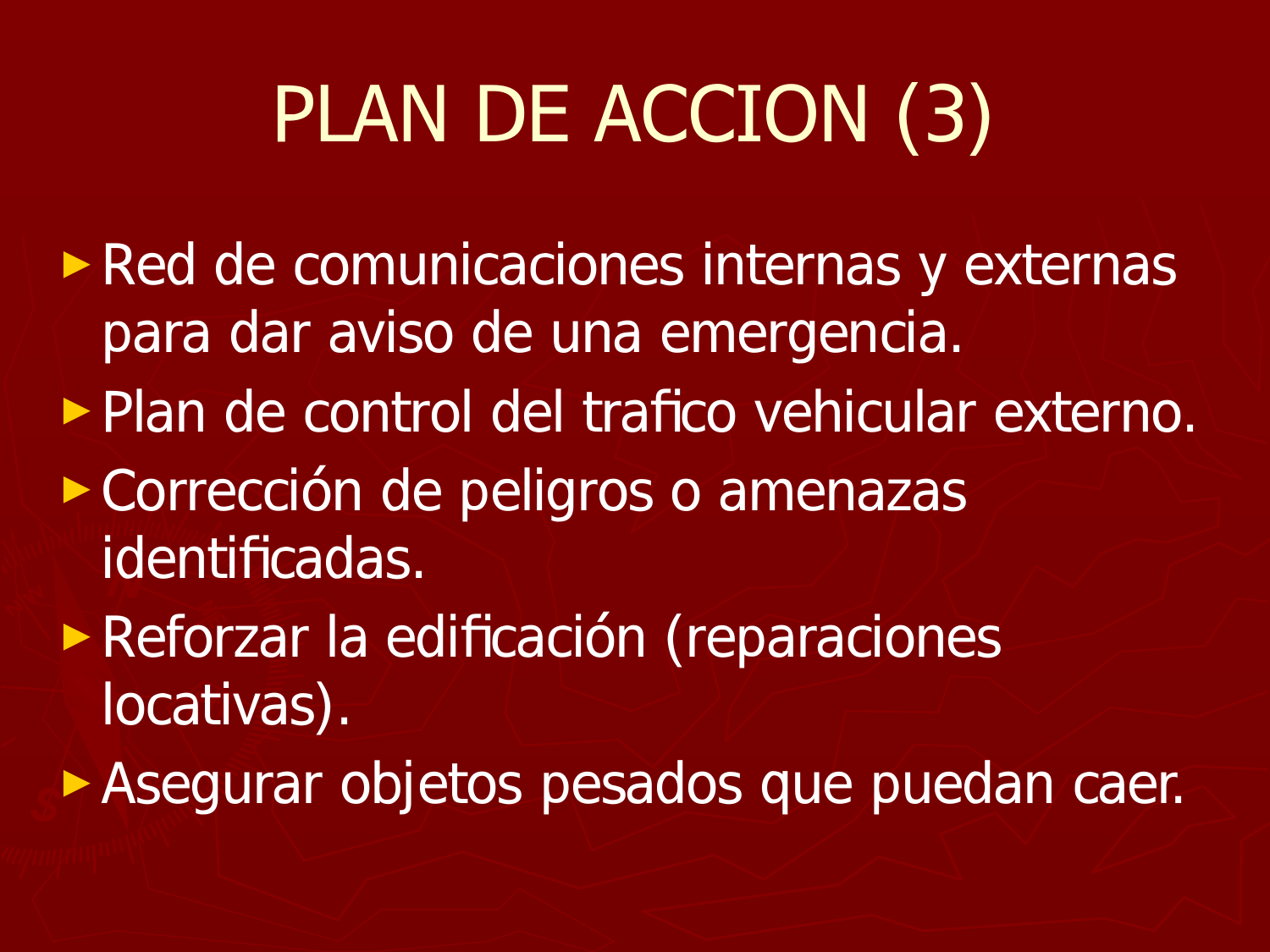

# PLAN DE ACCION (3)
Red de comunicaciones internas y externas para dar aviso de una emergencia.
Plan de control del trafico vehicular externo.
Corrección de peligros o amenazas identificadas.
Reforzar la edificación (reparaciones locativas).
Asegurar objetos pesados que puedan caer.